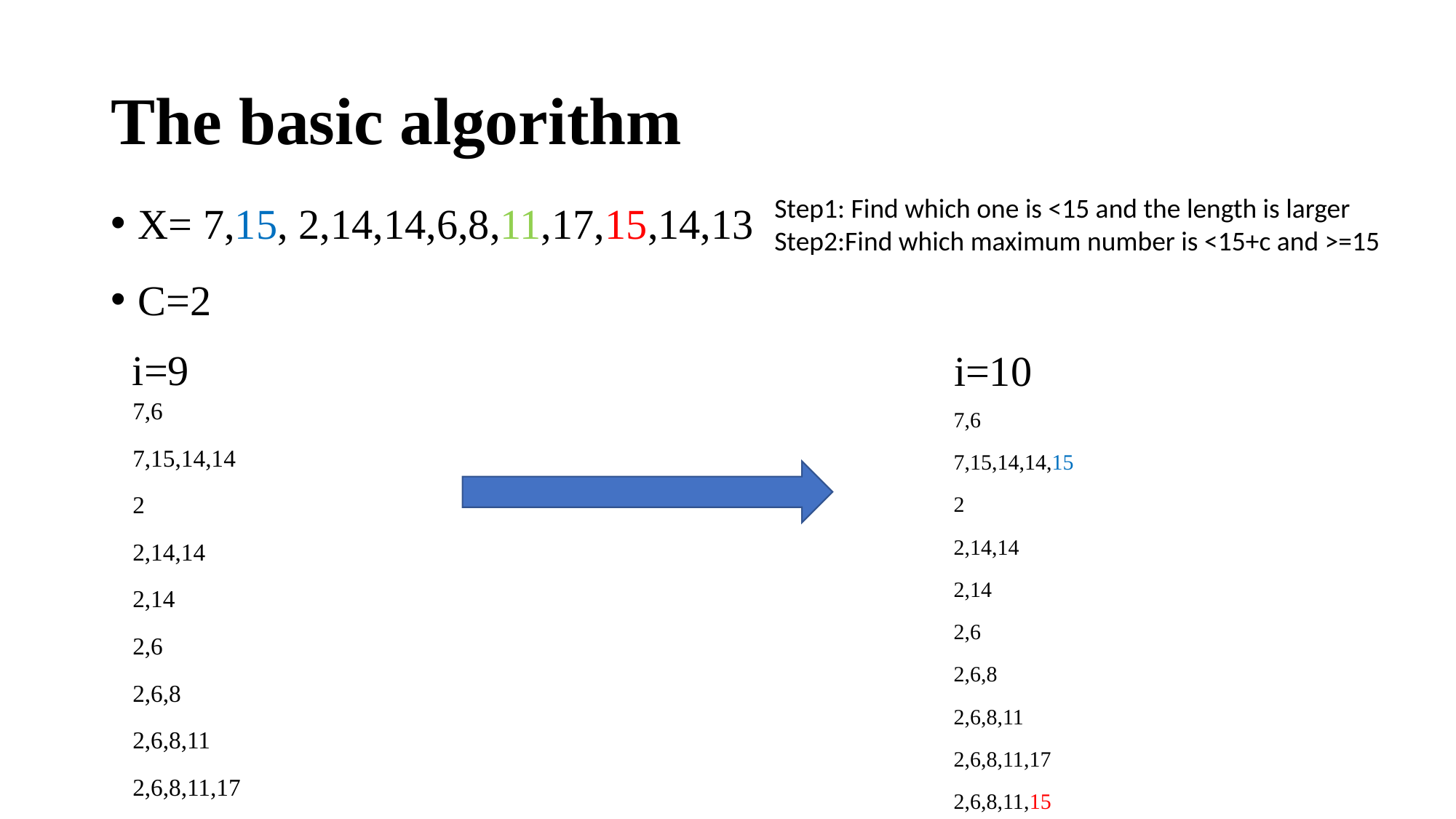

# The basic algorithm
X= 7,15, 2,14,14,6,8,11,17,15,14,13
C=2

Step1: Find which one is <15 and the length is larger
Step2:Find which maximum number is <15+c and >=15
i=9
i=10
7,6
7,15,14,14
2
2,14,14
2,14
2,6
2,6,8
2,6,8,11
2,6,8,11,17

7,6
7,15,14,14,15
2
2,14,14
2,14
2,6
2,6,8
2,6,8,11
2,6,8,11,17
2,6,8,11,15